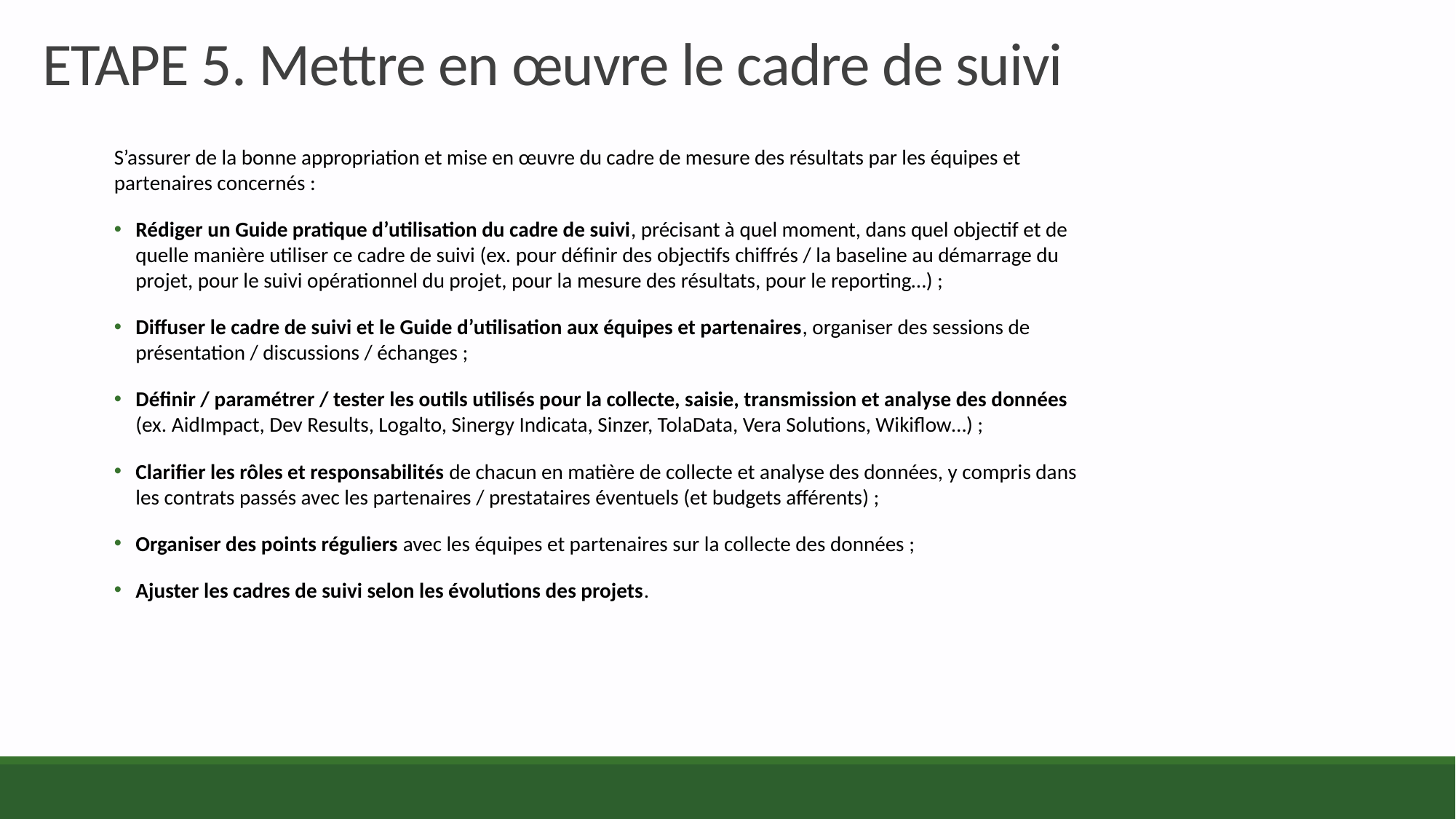

ETAPE 5. Mettre en œuvre le cadre de suivi
S’assurer de la bonne appropriation et mise en œuvre du cadre de mesure des résultats par les équipes et partenaires concernés :
Rédiger un Guide pratique d’utilisation du cadre de suivi, précisant à quel moment, dans quel objectif et de quelle manière utiliser ce cadre de suivi (ex. pour définir des objectifs chiffrés / la baseline au démarrage du projet, pour le suivi opérationnel du projet, pour la mesure des résultats, pour le reporting…) ;
Diffuser le cadre de suivi et le Guide d’utilisation aux équipes et partenaires, organiser des sessions de présentation / discussions / échanges ;
Définir / paramétrer / tester les outils utilisés pour la collecte, saisie, transmission et analyse des données (ex. AidImpact, Dev Results, Logalto, Sinergy Indicata, Sinzer, TolaData, Vera Solutions, Wikiflow…) ;
Clarifier les rôles et responsabilités de chacun en matière de collecte et analyse des données, y compris dans les contrats passés avec les partenaires / prestataires éventuels (et budgets afférents) ;
Organiser des points réguliers avec les équipes et partenaires sur la collecte des données ;
Ajuster les cadres de suivi selon les évolutions des projets.